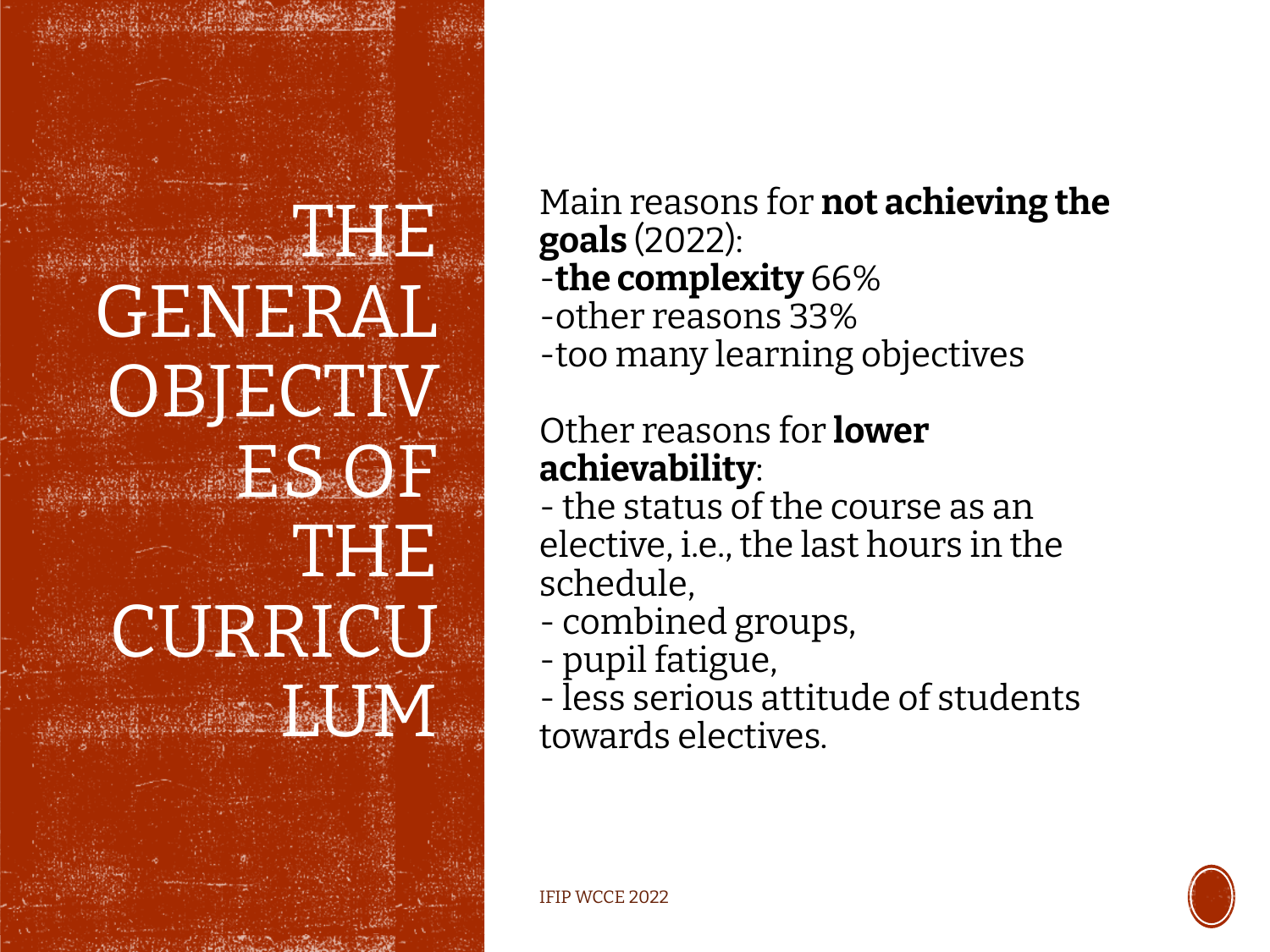

Main reasons for not achieving the goals (2022):
-the complexity 66%
-other reasons 33%
-too many learning objectives
Other reasons for lower achievability:
- the status of the course as an elective, i.e., the last hours in the schedule,
- combined groups,
- pupil fatigue,
- less serious attitude of students towards electives.
# The general objectives of the curriculum

IFIP WCCE 2022